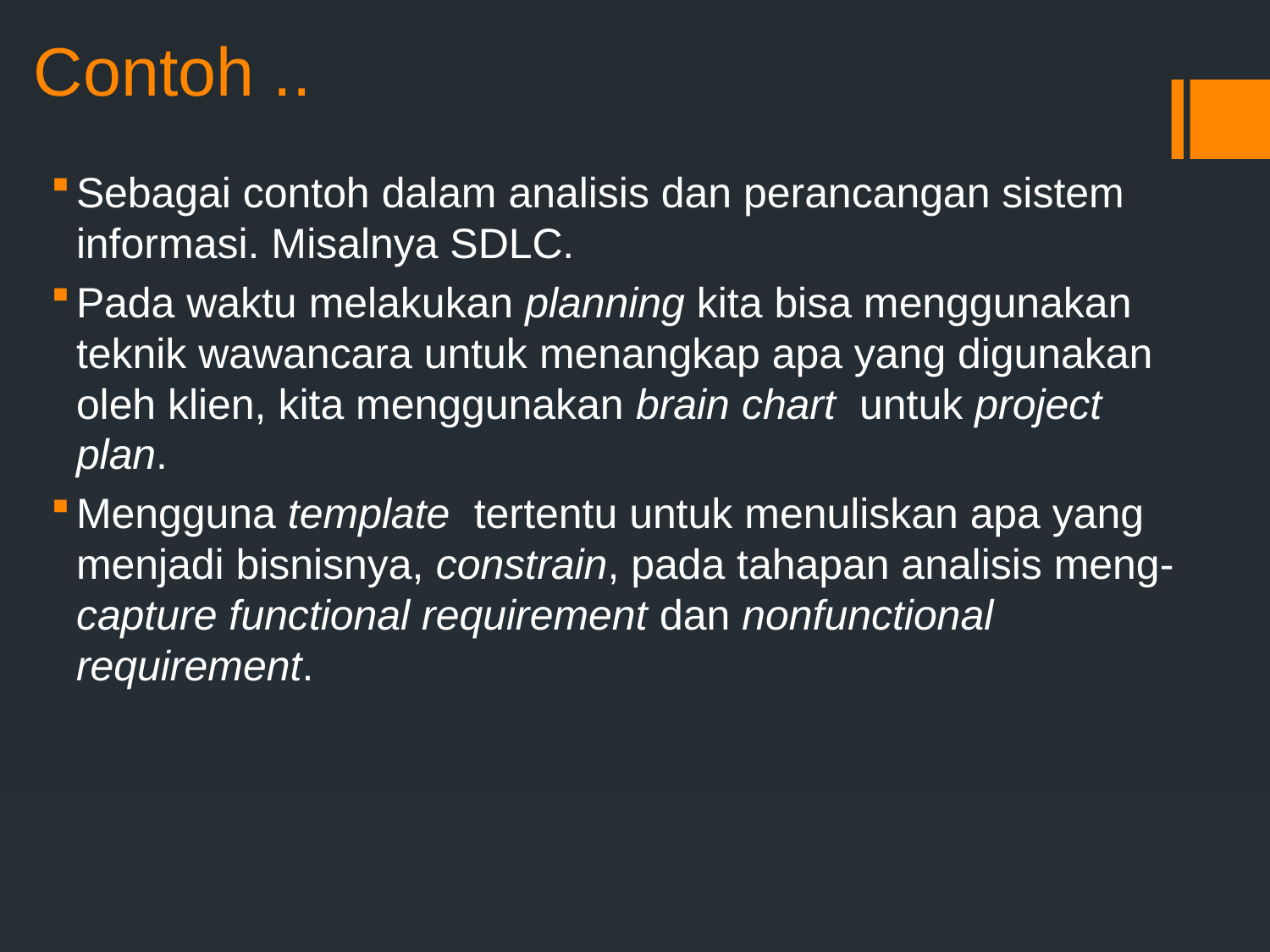

# Contoh ..
Sebagai contoh dalam analisis dan perancangan sistem informasi. Misalnya SDLC.
Pada waktu melakukan planning kita bisa menggunakan teknik wawancara untuk menangkap apa yang digunakan oleh klien, kita menggunakan brain chart  untuk project plan.
Mengguna template  tertentu untuk menuliskan apa yang menjadi bisnisnya, constrain, pada tahapan analisis meng-capture functional requirement dan nonfunctional requirement.